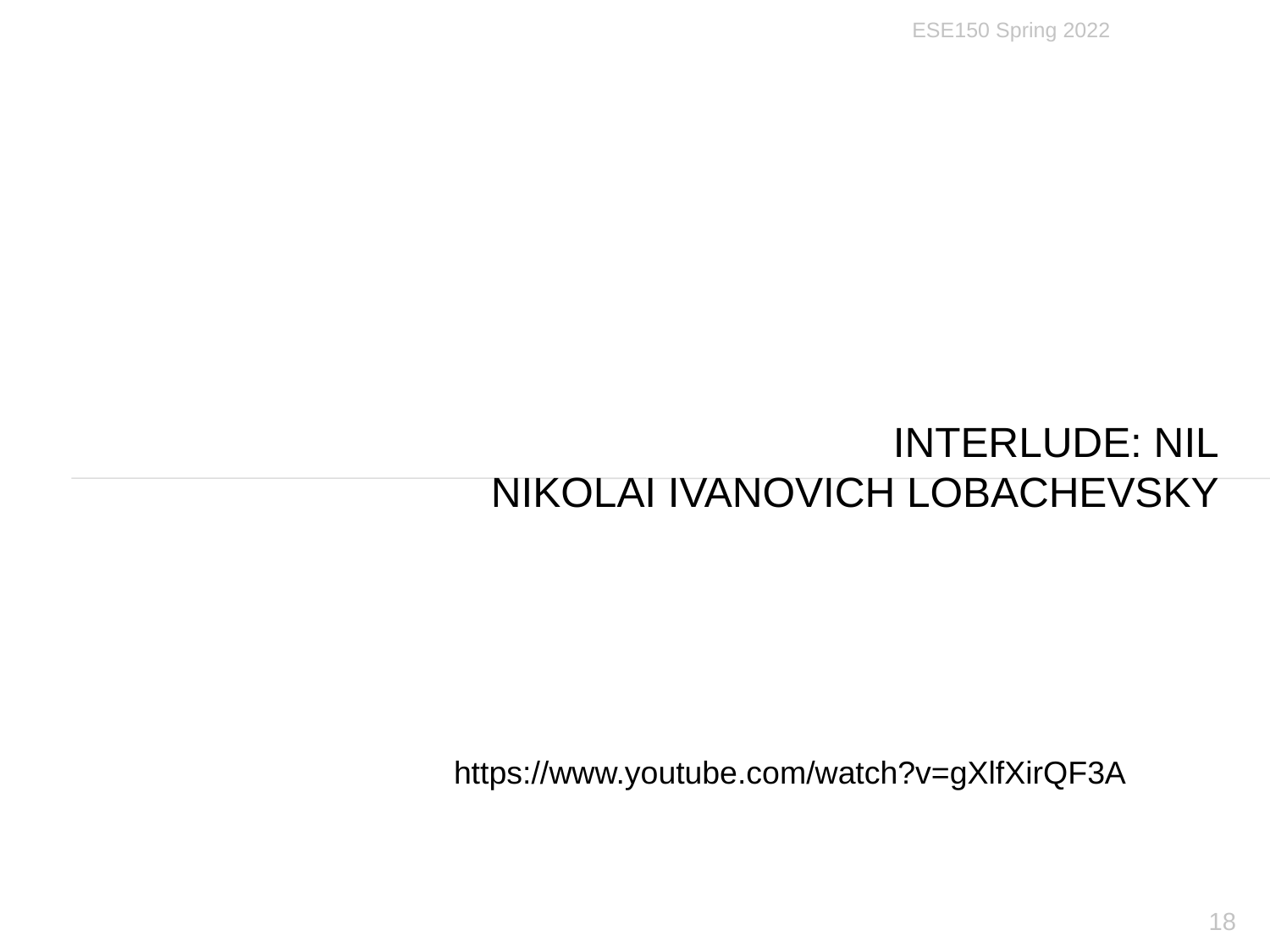

ESE150 Spring 2022

# Interlude: NIL Nikolai Ivanovich Lobachevsky
https://www.youtube.com/watch?v=gXlfXirQF3A

18